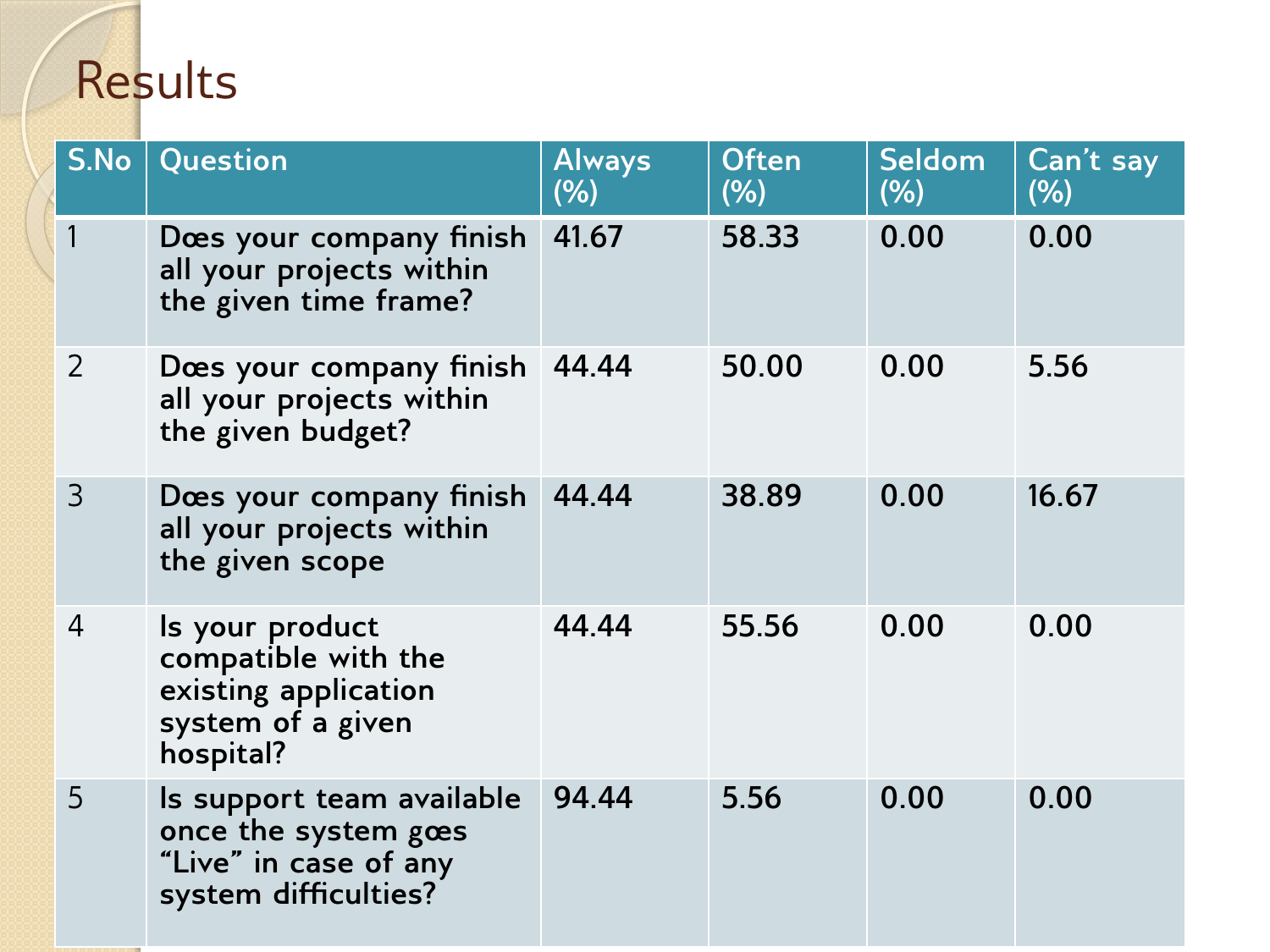

# Results
| S.No | Question | Always (%) | Often (%) | Seldom (%) | Can’t say (%) |
| --- | --- | --- | --- | --- | --- |
| 1 | Does your company finish all your projects within the given time frame? | 41.67 | 58.33 | 0.00 | 0.00 |
| 2 | Does your company finish all your projects within the given budget? | 44.44 | 50.00 | 0.00 | 5.56 |
| 3 | Does your company finish all your projects within the given scope | 44.44 | 38.89 | 0.00 | 16.67 |
| 4 | Is your product compatible with the existing application system of a given hospital? | 44.44 | 55.56 | 0.00 | 0.00 |
| 5 | Is support team available once the system goes “Live” in case of any system difficulties? | 94.44 | 5.56 | 0.00 | 0.00 |